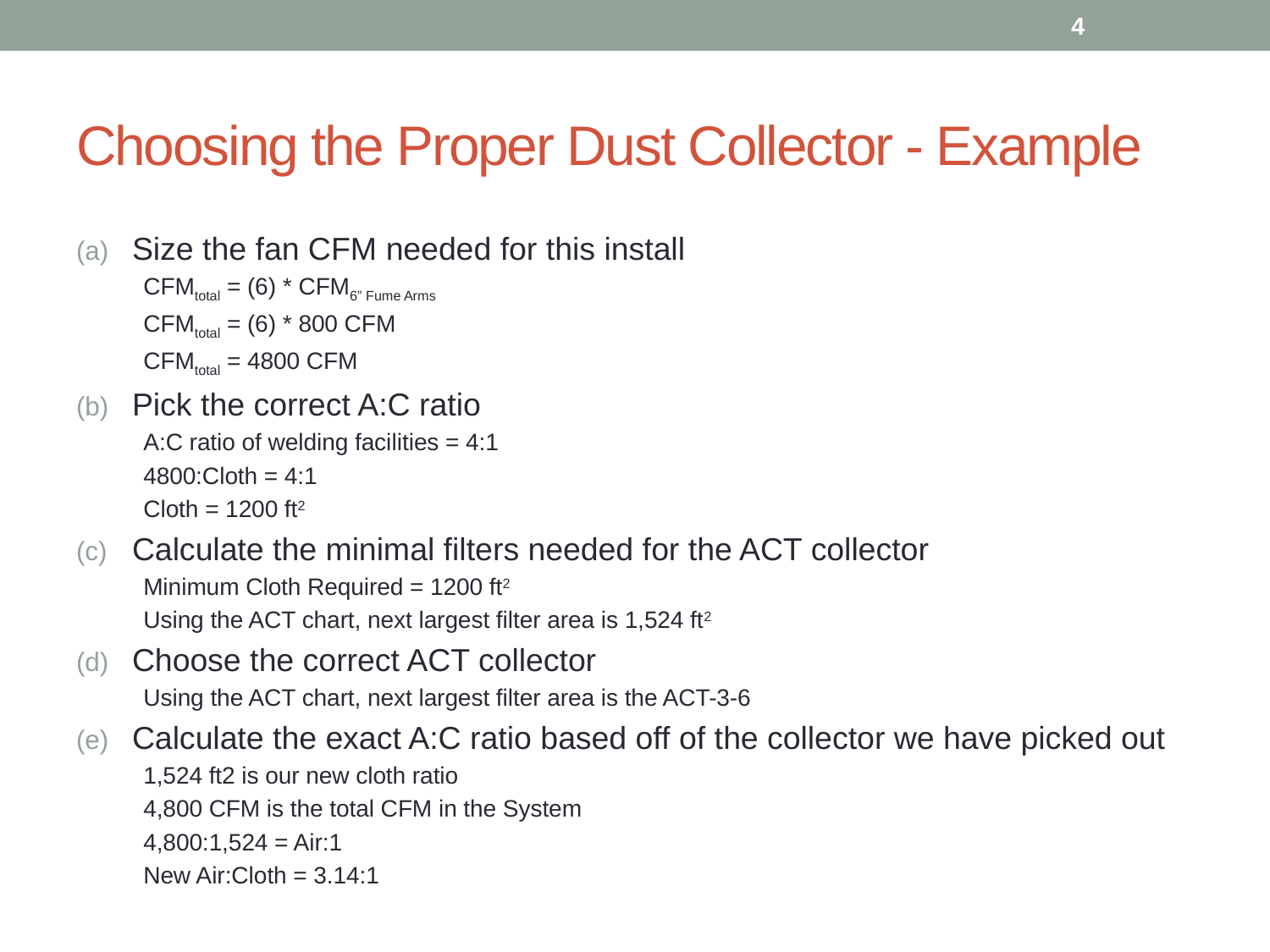

4
# Choosing the Proper Dust Collector - Example
Size the fan CFM needed for this install
CFMtotal = (6) * CFM6” Fume Arms
CFMtotal = (6) * 800 CFM
CFMtotal = 4800 CFM
Pick the correct A:C ratio
A:C ratio of welding facilities = 4:1
4800:Cloth = 4:1
Cloth = 1200 ft2
Calculate the minimal filters needed for the ACT collector
Minimum Cloth Required = 1200 ft2
Using the ACT chart, next largest filter area is 1,524 ft2
Choose the correct ACT collector
Using the ACT chart, next largest filter area is the ACT-3-6
Calculate the exact A:C ratio based off of the collector we have picked out
1,524 ft2 is our new cloth ratio
4,800 CFM is the total CFM in the System
4,800:1,524 = Air:1
New Air:Cloth = 3.14:1